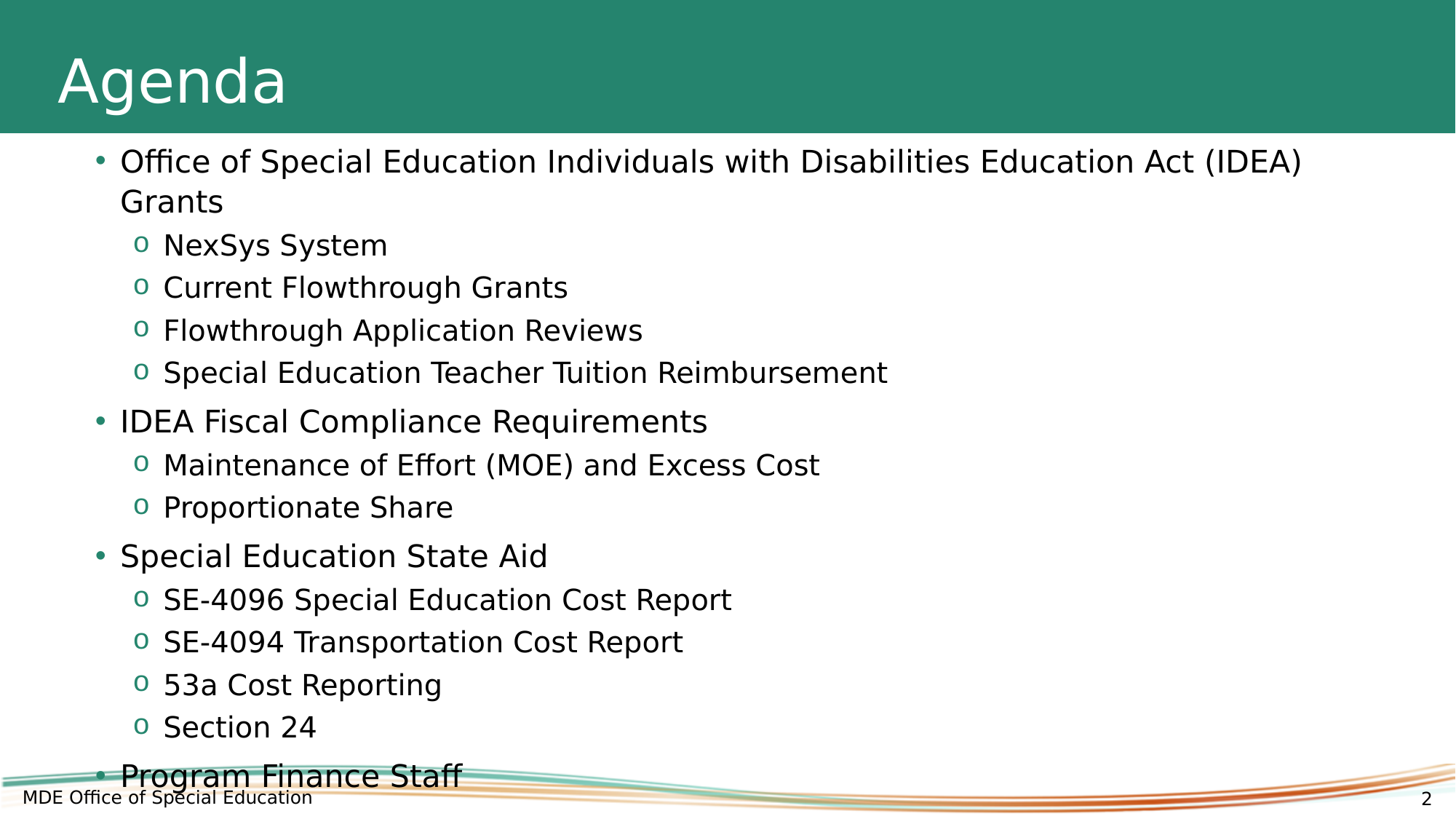

# Agenda
Office of Special Education Individuals with Disabilities Education Act (IDEA) Grants
NexSys System
Current Flowthrough Grants
Flowthrough Application Reviews
Special Education Teacher Tuition Reimbursement
IDEA Fiscal Compliance Requirements
Maintenance of Effort (MOE) and Excess Cost
Proportionate Share
Special Education State Aid
SE-4096 Special Education Cost Report
SE-4094 Transportation Cost Report
53a Cost Reporting
Section 24
Program Finance Staff

MDE Office of Special Education
2